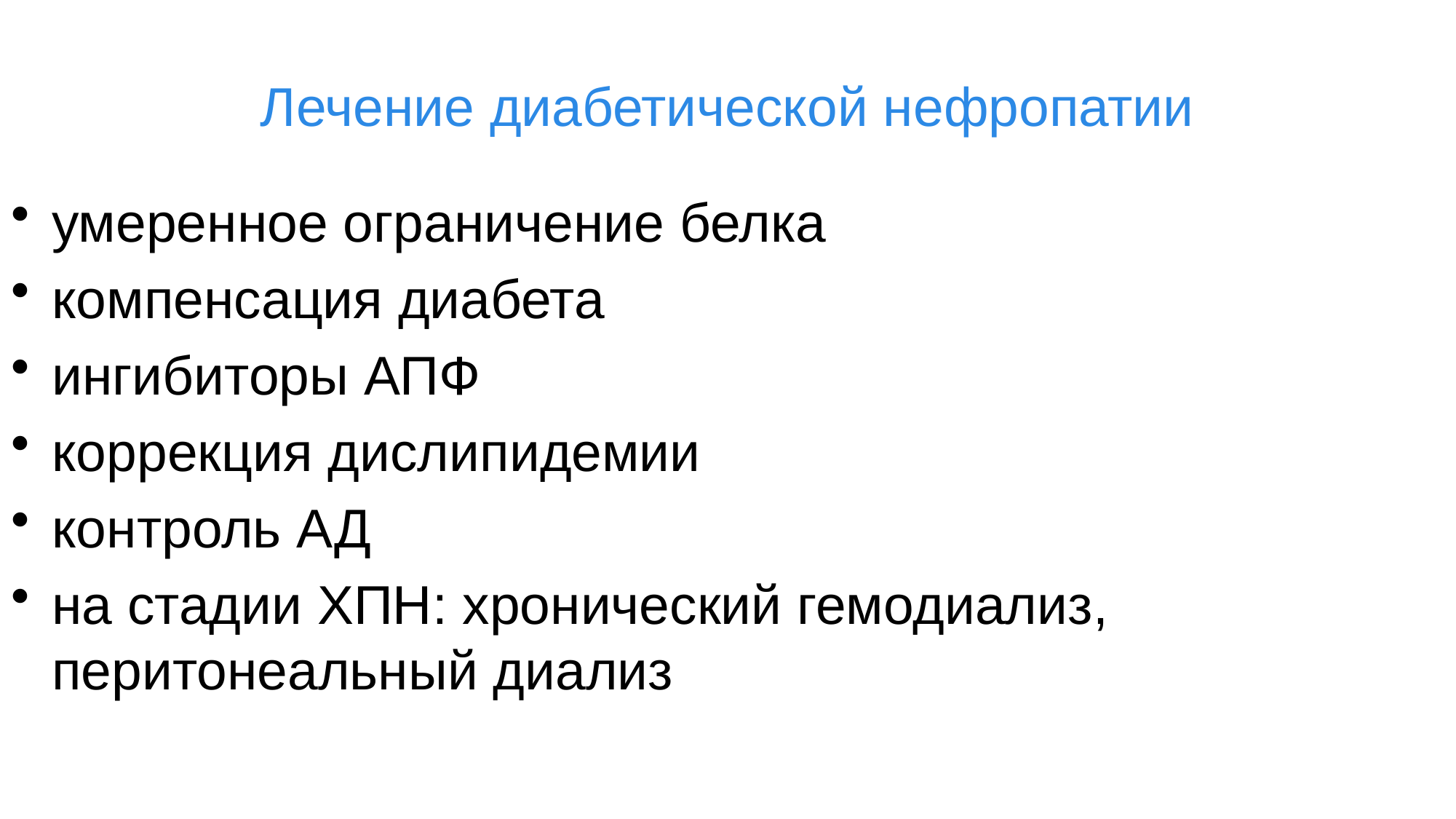

# Лечение диабетической нефропатии
умеренное ограничение белка
компенсация диабета
ингибиторы АПФ
коррекция дислипидемии
контроль АД
на стадии ХПН: хронический гемодиализ, перитонеальный диализ